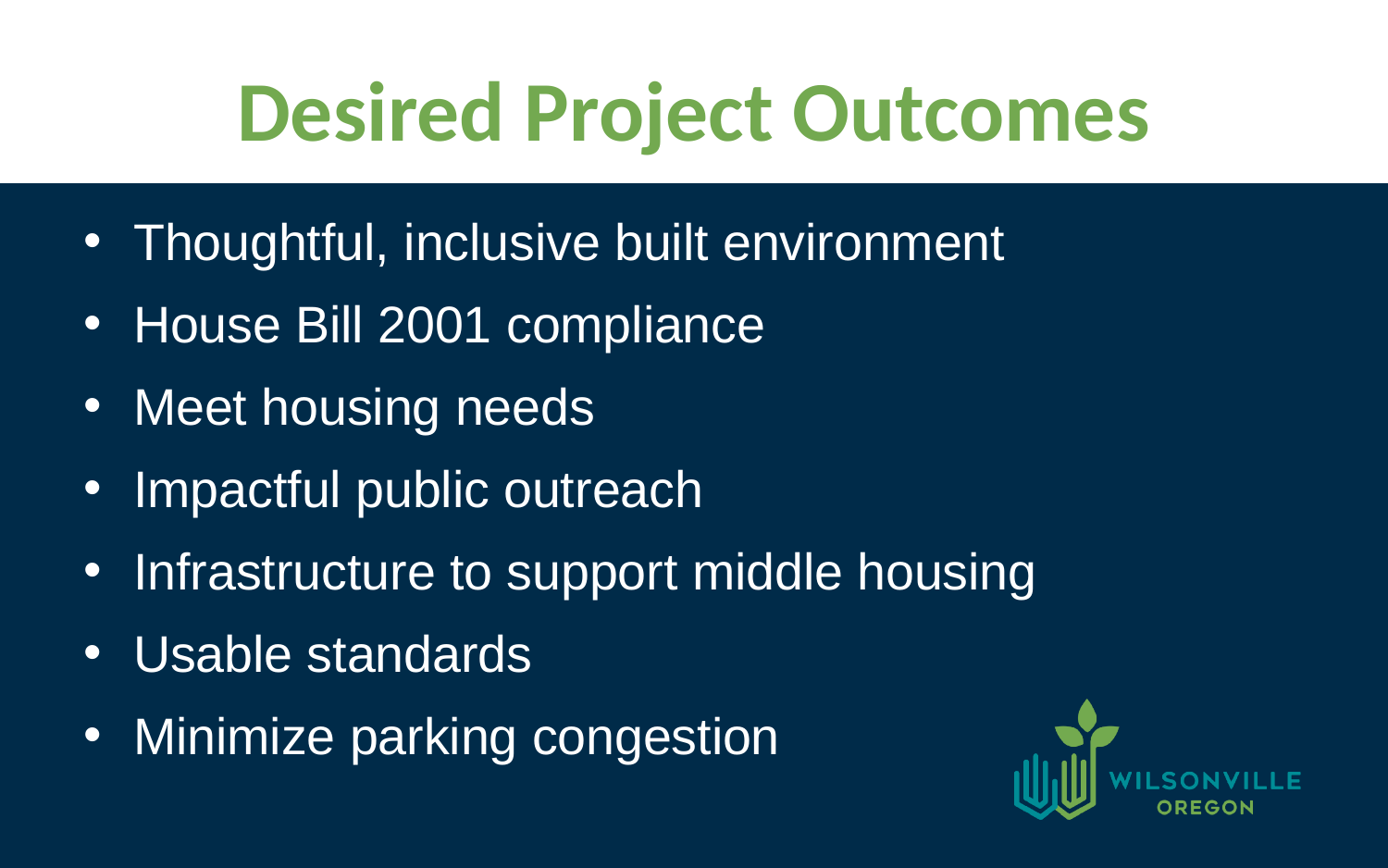

# Desired Project Outcomes
Thoughtful, inclusive built environment
House Bill 2001 compliance
Meet housing needs
Impactful public outreach
Infrastructure to support middle housing
Usable standards
Minimize parking congestion